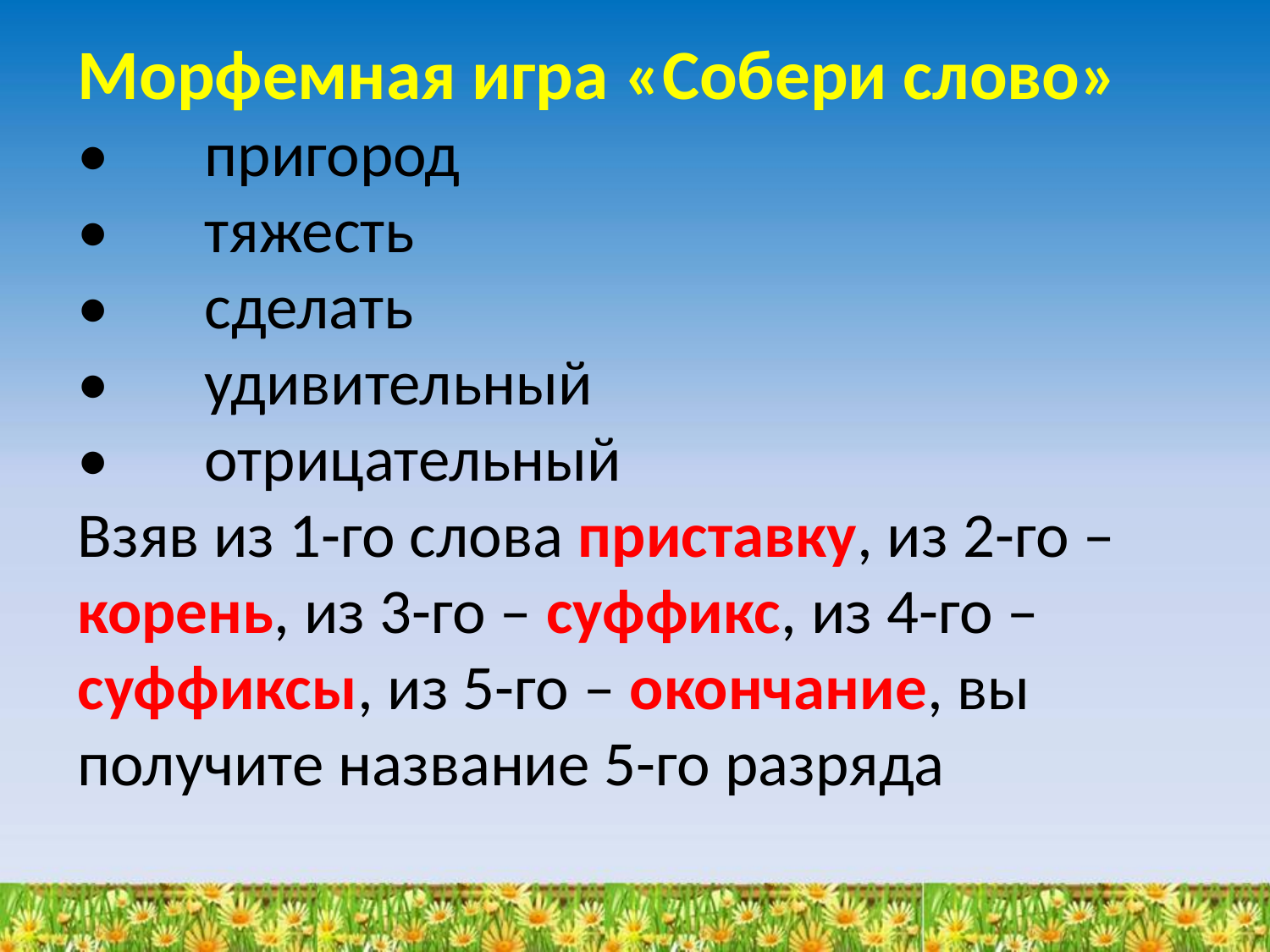

# Морфемная игра «Собери слово» •	пригород •	тяжесть •	сделать •	удивительный •	отрицательный Взяв из 1-го слова приставку, из 2-го – корень, из 3-го – суффикс, из 4-го – суффиксы, из 5-го – окончание, вы получите название 5-го разряда